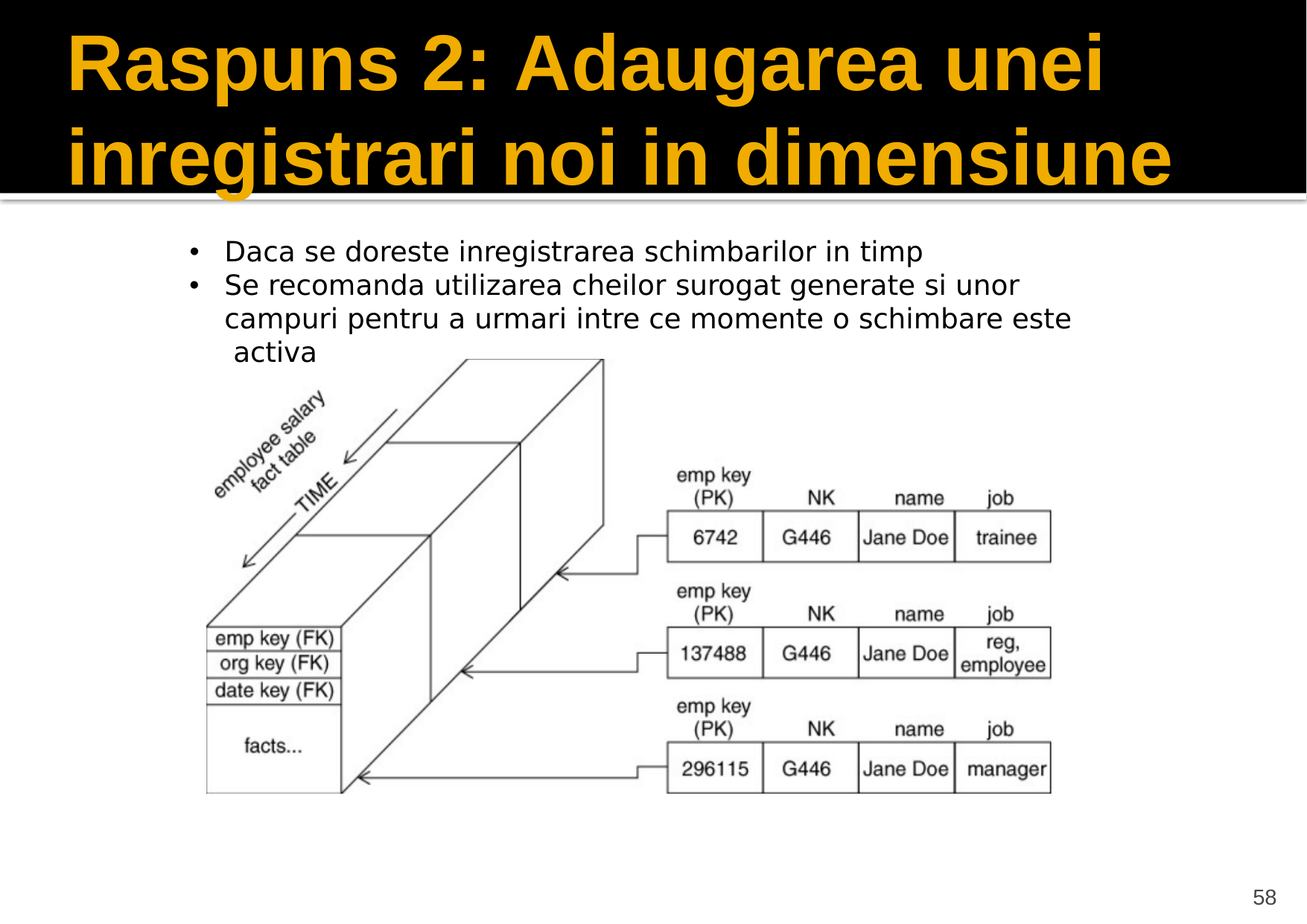

# Raspuns 2: Adaugarea unei  inregistrari noi in dimensiune
Daca se doreste inregistrarea schimbarilor in timp
Se recomanda utilizarea cheilor surogat generate si unor  campuri pentru a urmari intre ce momente o schimbare este  activa

58